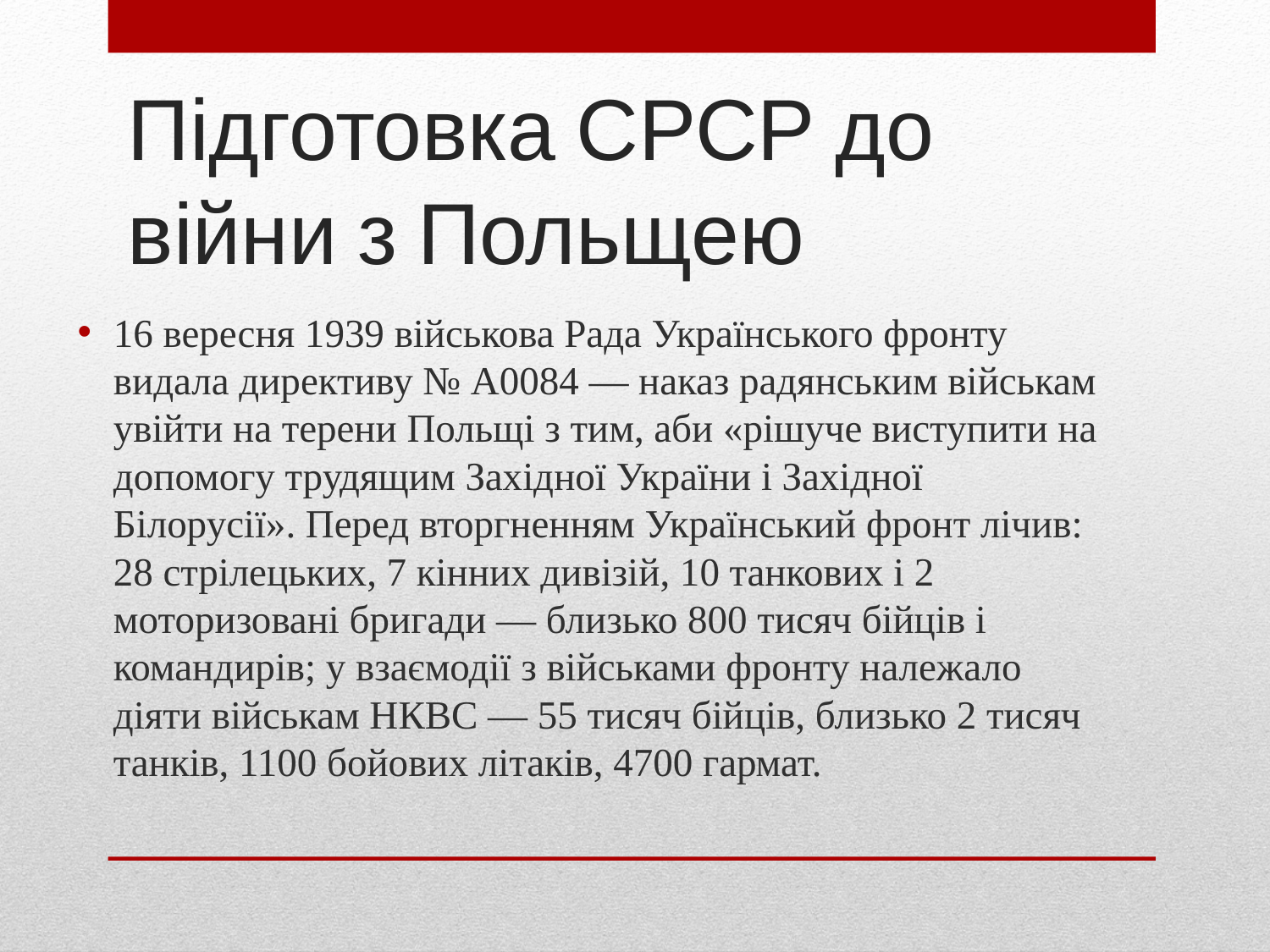

# Підготовка СРСР до війни з Польщею
16 вересня 1939 військова Рада Українського фронту видала директиву № А0084 — наказ радянським військам увійти на терени Польщі з тим, аби «рішуче виступити на допомогу трудящим Західної України і Західної Білорусії». Перед вторгненням Український фронт лічив: 28 стрілецьких, 7 кінних дивізій, 10 танкових і 2 моторизовані бригади — близько 800 тисяч бійців і командирів; у взаємодії з військами фронту належало діяти військам НКВС — 55 тисяч бійців, близько 2 тисяч танків, 1100 бойових літаків, 4700 гармат.